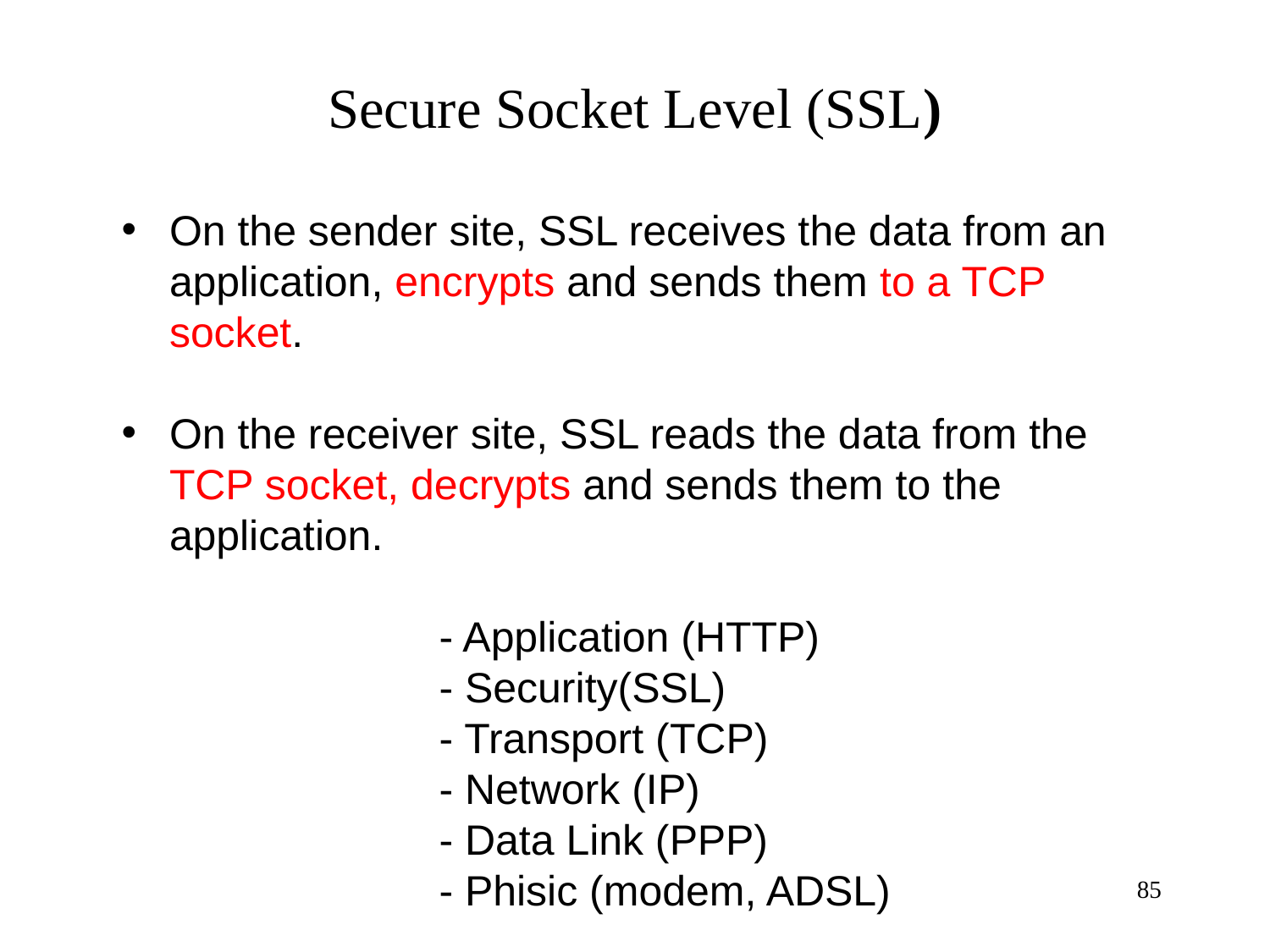

# Secure Socket Level (SSL)
On the sender site, SSL receives the data from an application, encrypts and sends them to a TCP socket.

On the receiver site, SSL reads the data from the TCP socket, decrypts and sends them to the application.

	- Application (HTTP)
	- Security(SSL)
	- Transport (TCP)
	- Network (IP)
	- Data Link (PPP)
	- Phisic (modem, ADSL)

85